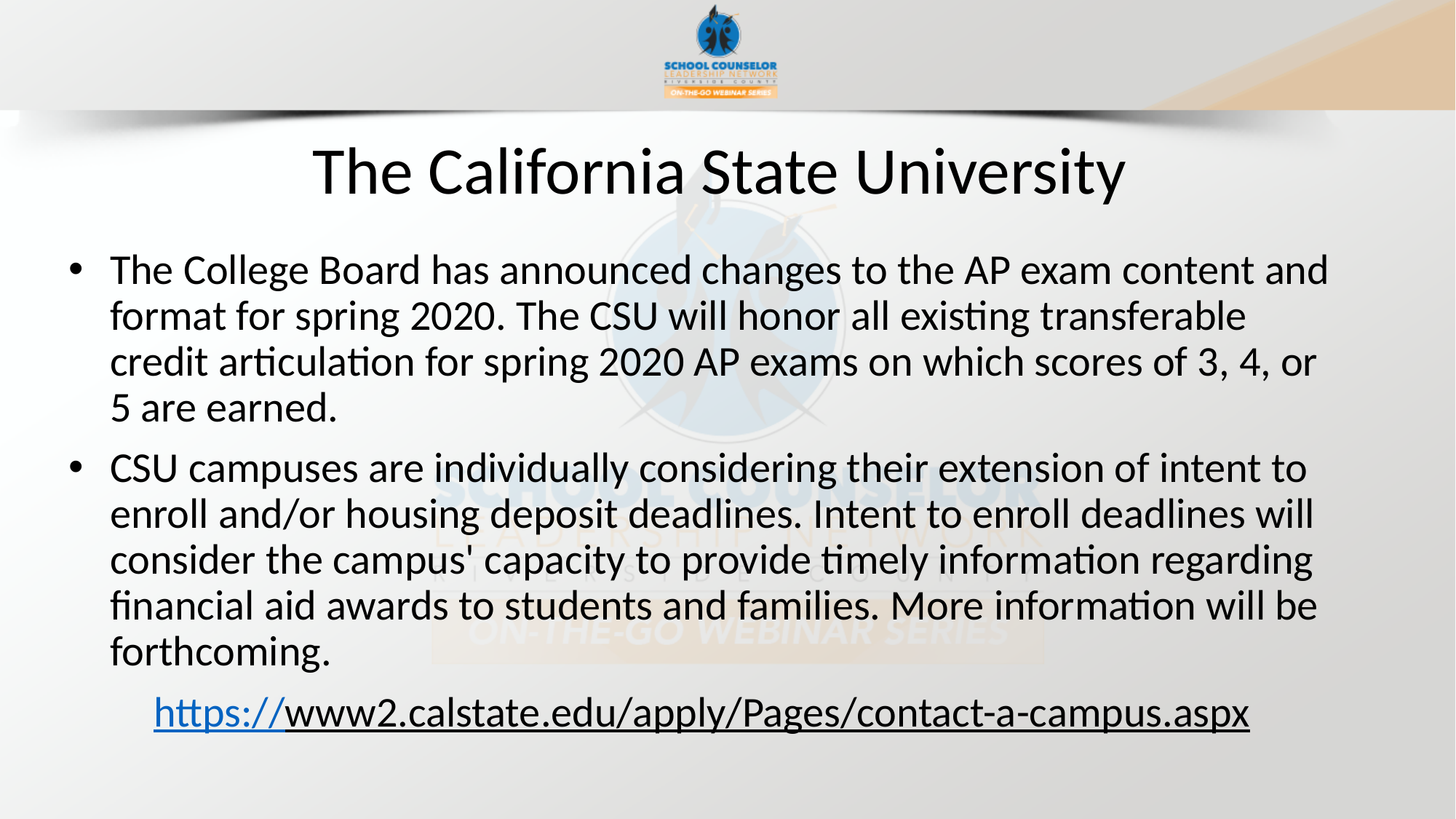

# The California State University

The College Board has announced changes to the AP exam content and format for spring 2020. The CSU will honor all existing transferable credit articulation for spring 2020 AP exams on which scores of 3, 4, or 5 are earned.
​CSU campuses are individually considering their extension of intent to enroll and/or housing deposit deadlines. Intent to enroll deadlines will consider the campus' capacity to provide timely information regarding financial aid awards to students and families. More information will be forthcoming.​
https://www2.calstate.edu/apply/Pages/contact-a-campus.aspx